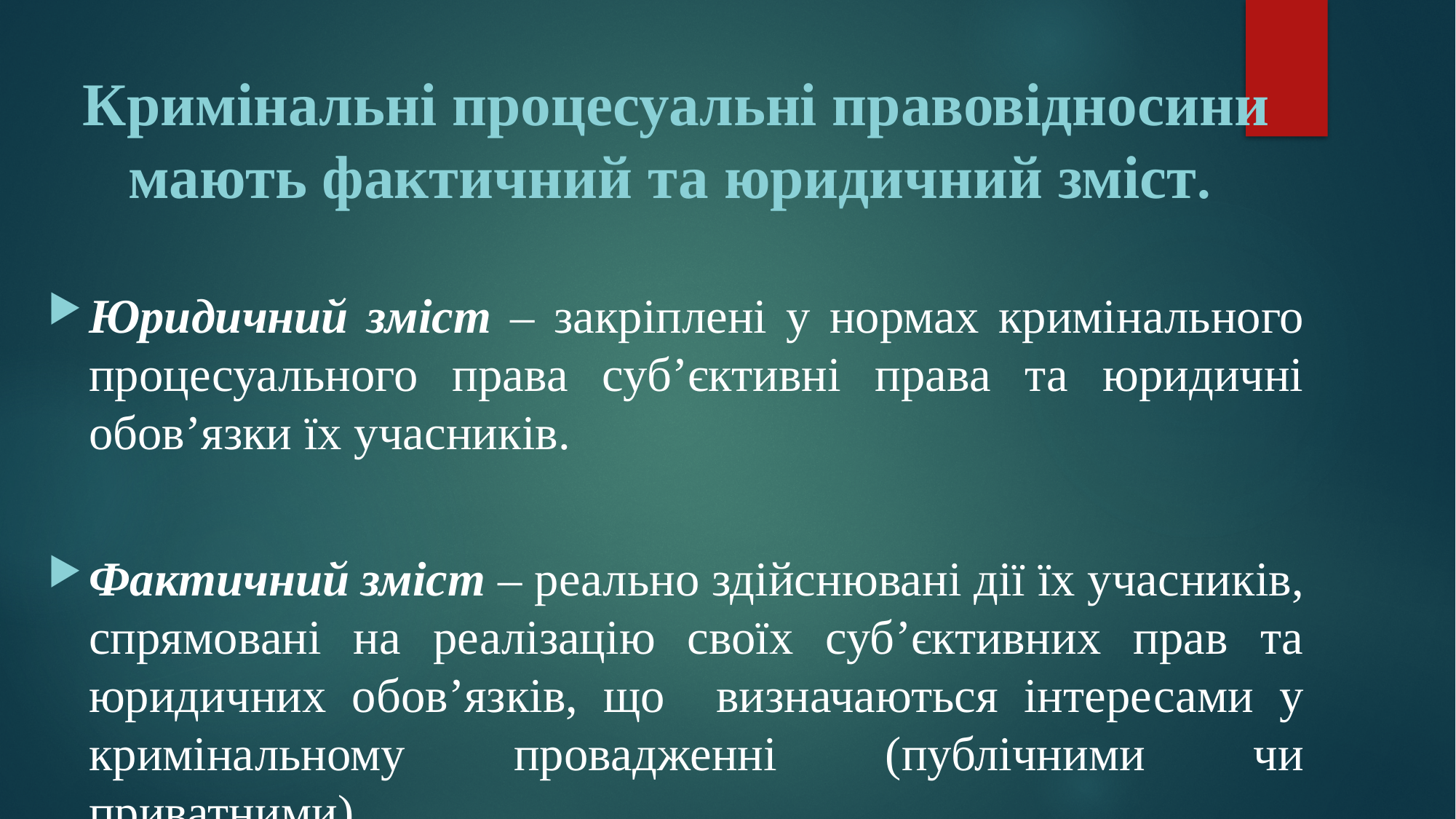

Кримінальні процесуальні правовідносини мають фактичний та юридичний зміст.

Юридичний зміст – закріплені у нормах кримінального процесуального права суб’єктивні права та юридичні обов’язки їх учасників.

Фактичний зміст – реально здійснювані дії їх учасників, спрямовані на реалізацію своїх суб’єктивних прав та юридичних обов’язків, що  визначаються інтересами у кримінальному провадженні (публічними чи приватними).